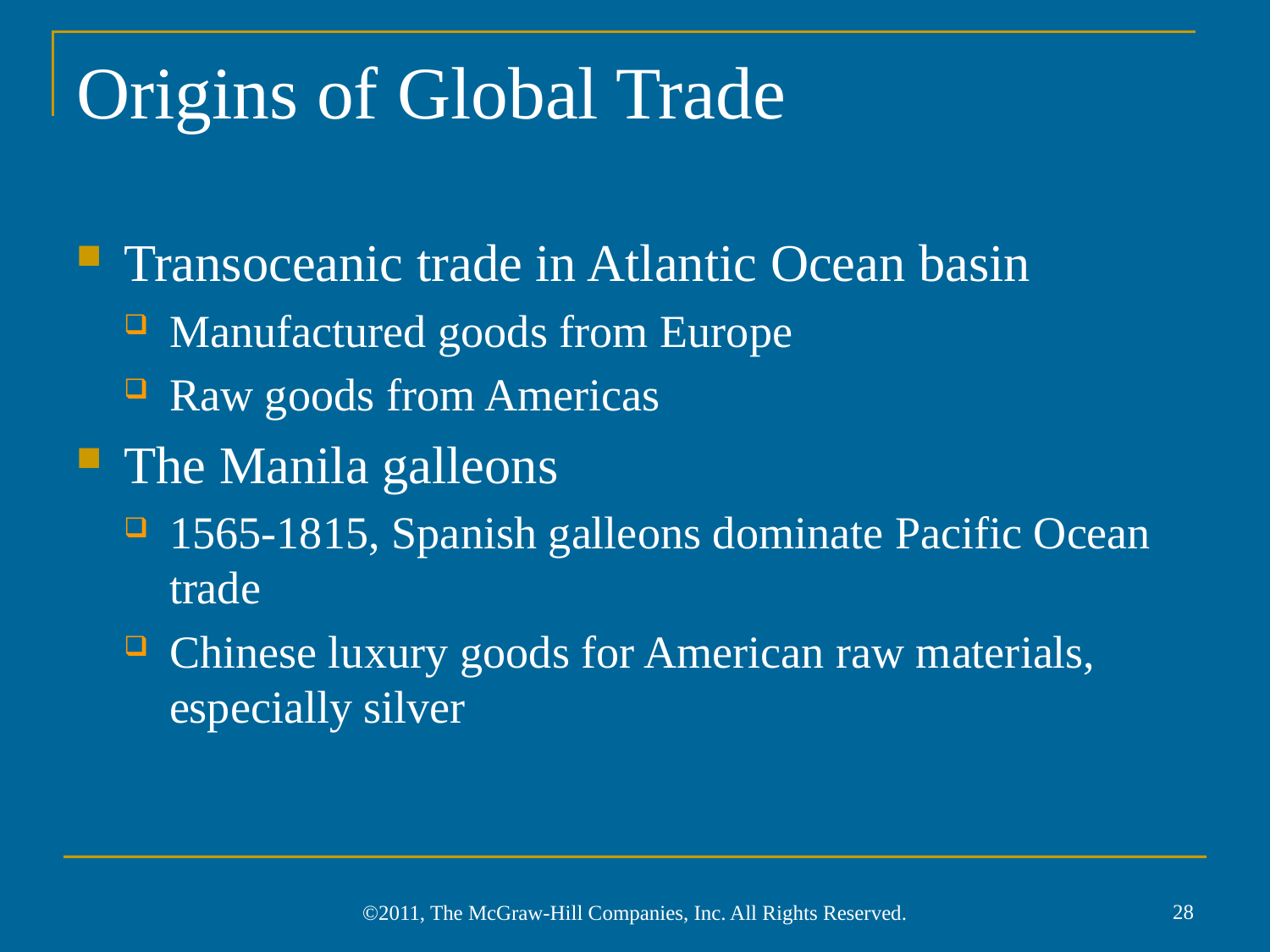

# Origins of Global Trade
Transoceanic trade in Atlantic Ocean basin
Manufactured goods from Europe
Raw goods from Americas
The Manila galleons
1565-1815, Spanish galleons dominate Pacific Ocean trade
Chinese luxury goods for American raw materials, especially silver
28
©2011, The McGraw-Hill Companies, Inc. All Rights Reserved.